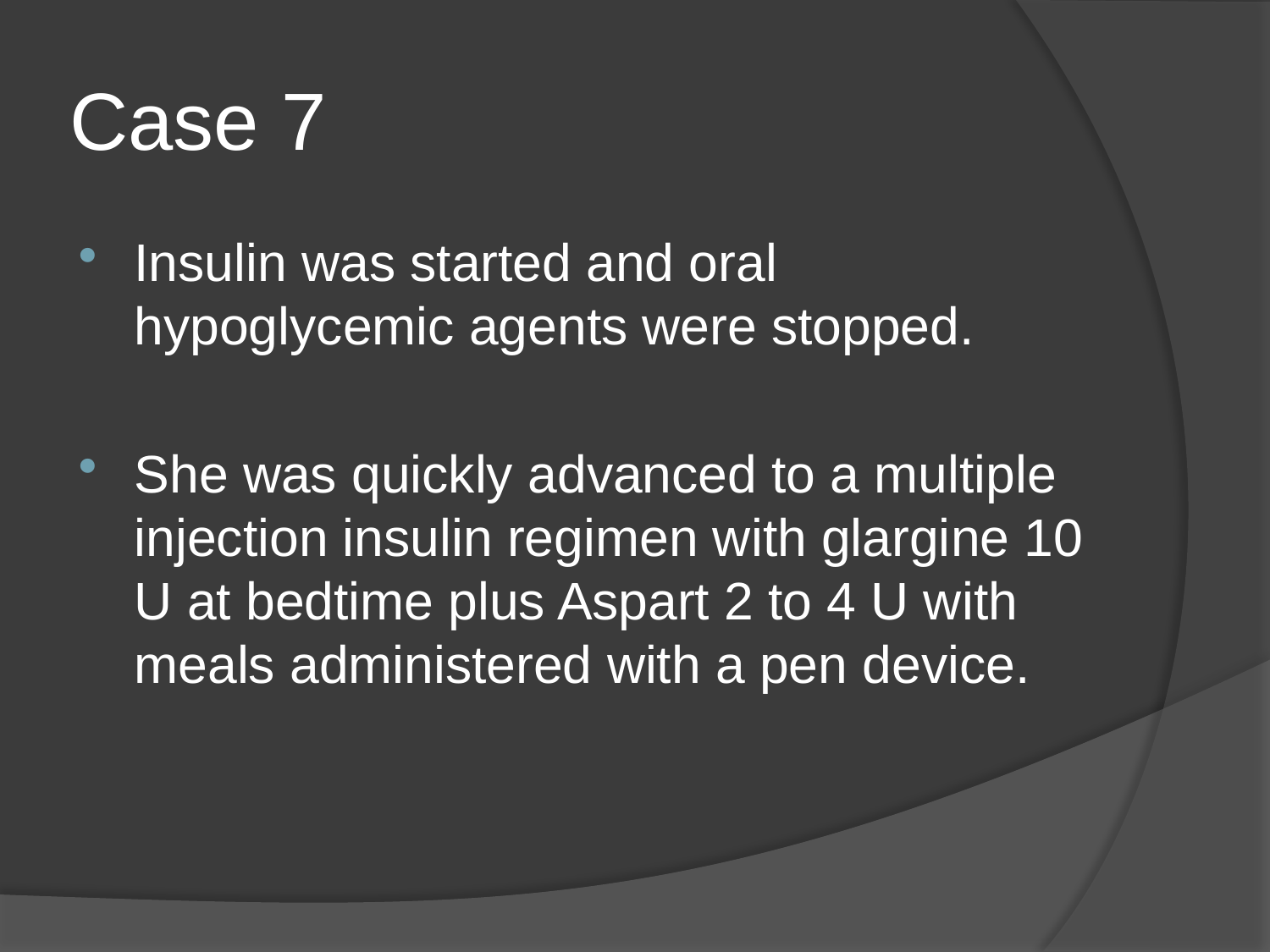

# Case 7
Insulin was started and oral hypoglycemic agents were stopped.

She was quickly advanced to a multiple injection insulin regimen with glargine 10 U at bedtime plus Aspart 2 to 4 U with meals administered with a pen device.